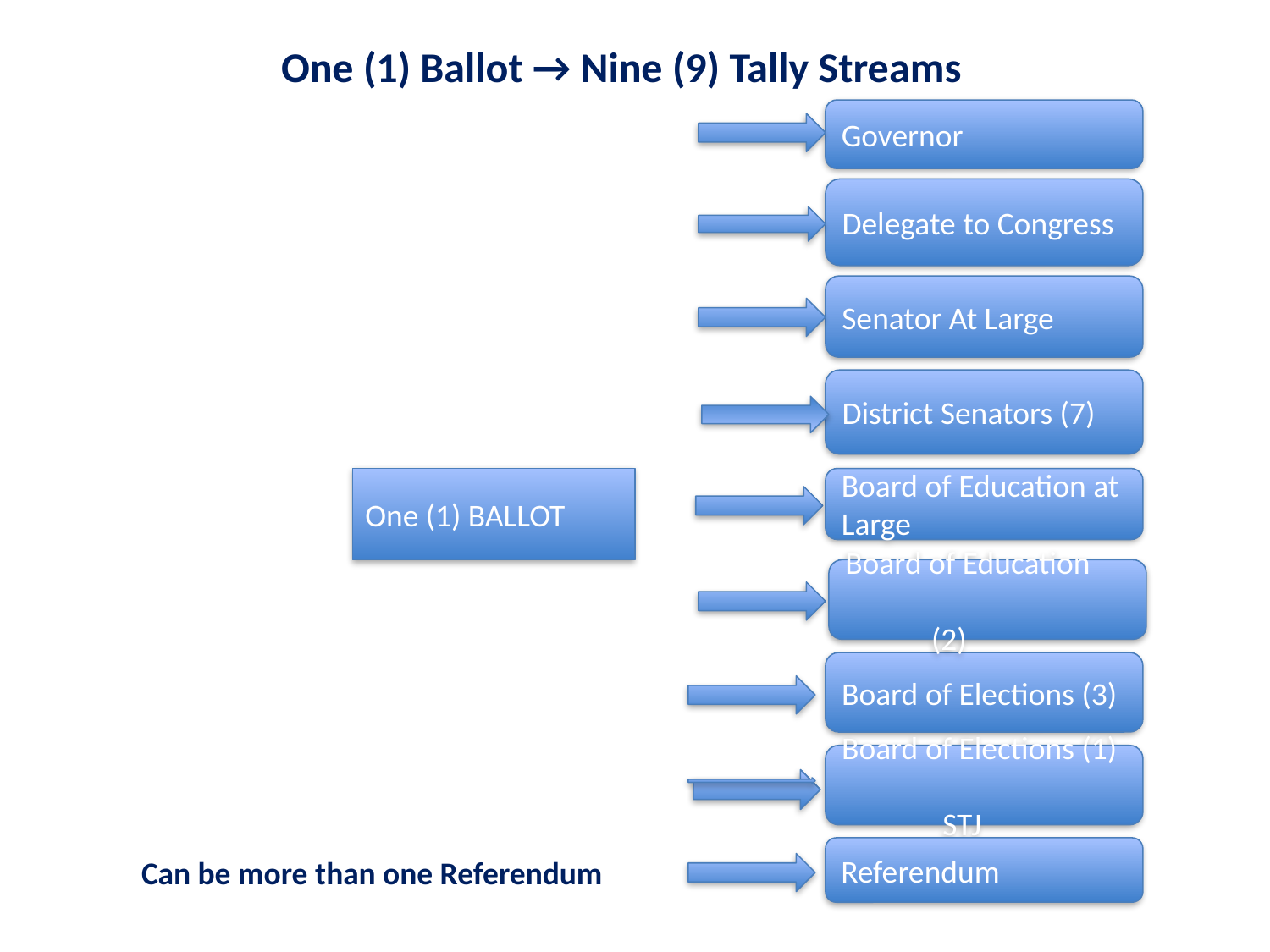

One (1) Ballot → Nine (9) Tally Streams
Governor

Delegate to Congress

Senator At Large

District Senators (7)

One (1) BALLOT
Board of Education at Large

Board of Education
            (2)

Board of Elections (3)

Board of Elections (1)
              STJ

Referendum
Can be more than one Referendum